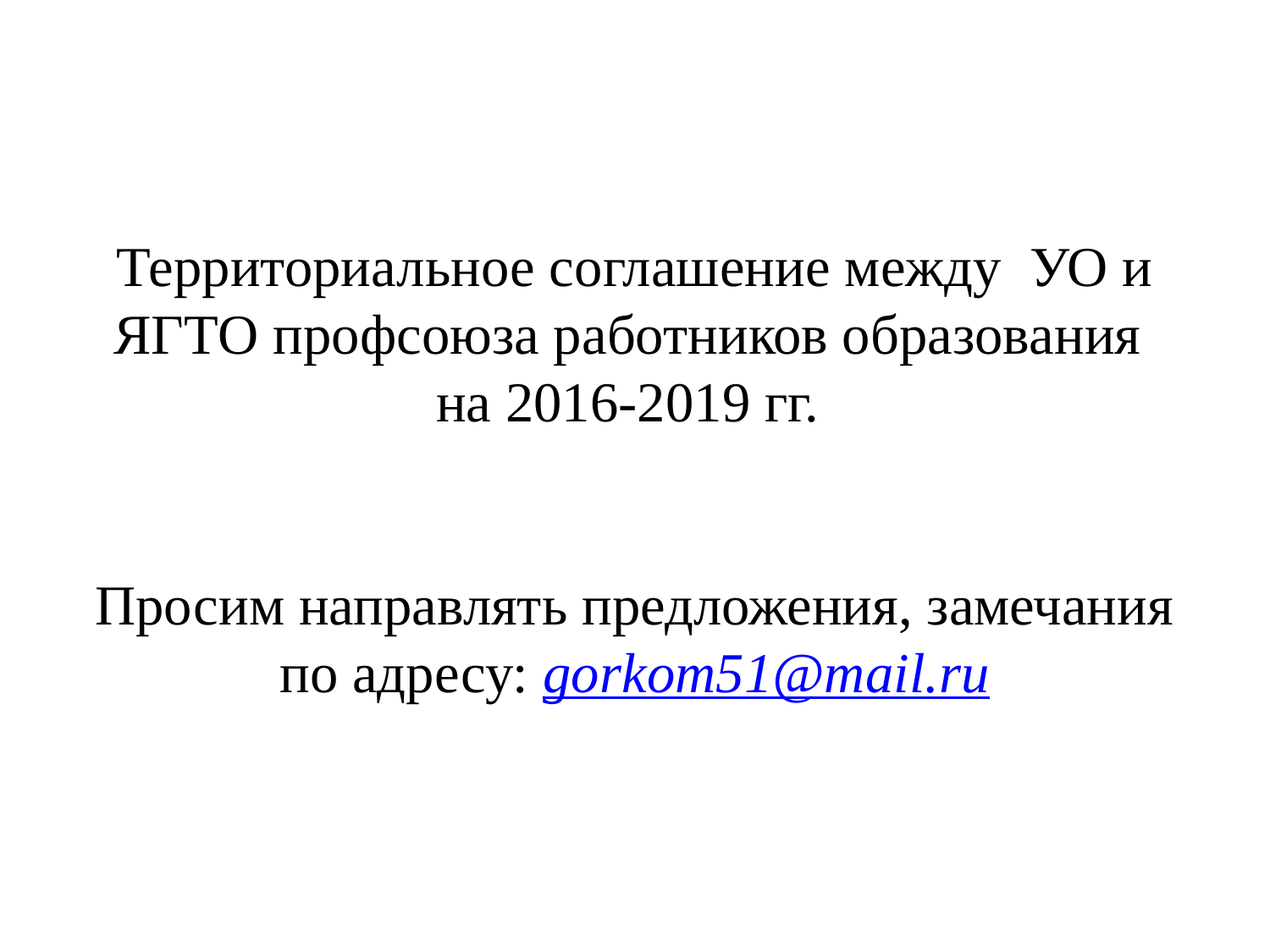

# Территориальное соглашение между  УО и ЯГТО профсоюза работников образования на 2016-2019 гг. Просим направлять предложения, замечания по адресу: gorkom51@mail.ru